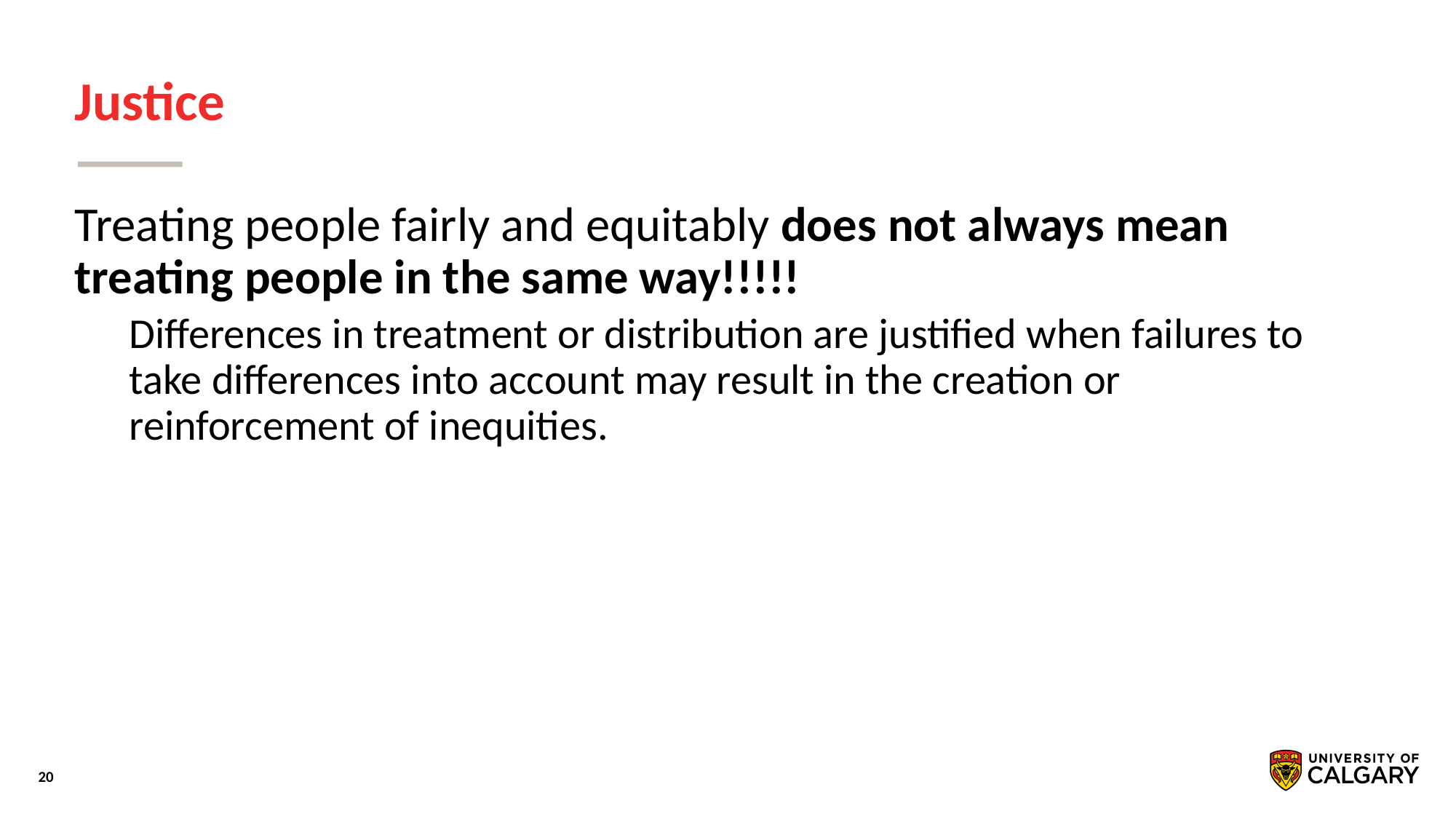

# Justice
Treating people fairly and equitably does not always mean treating people in the same way!!!!!
Differences in treatment or distribution are justified when failures to take differences into account may result in the creation or reinforcement of inequities.